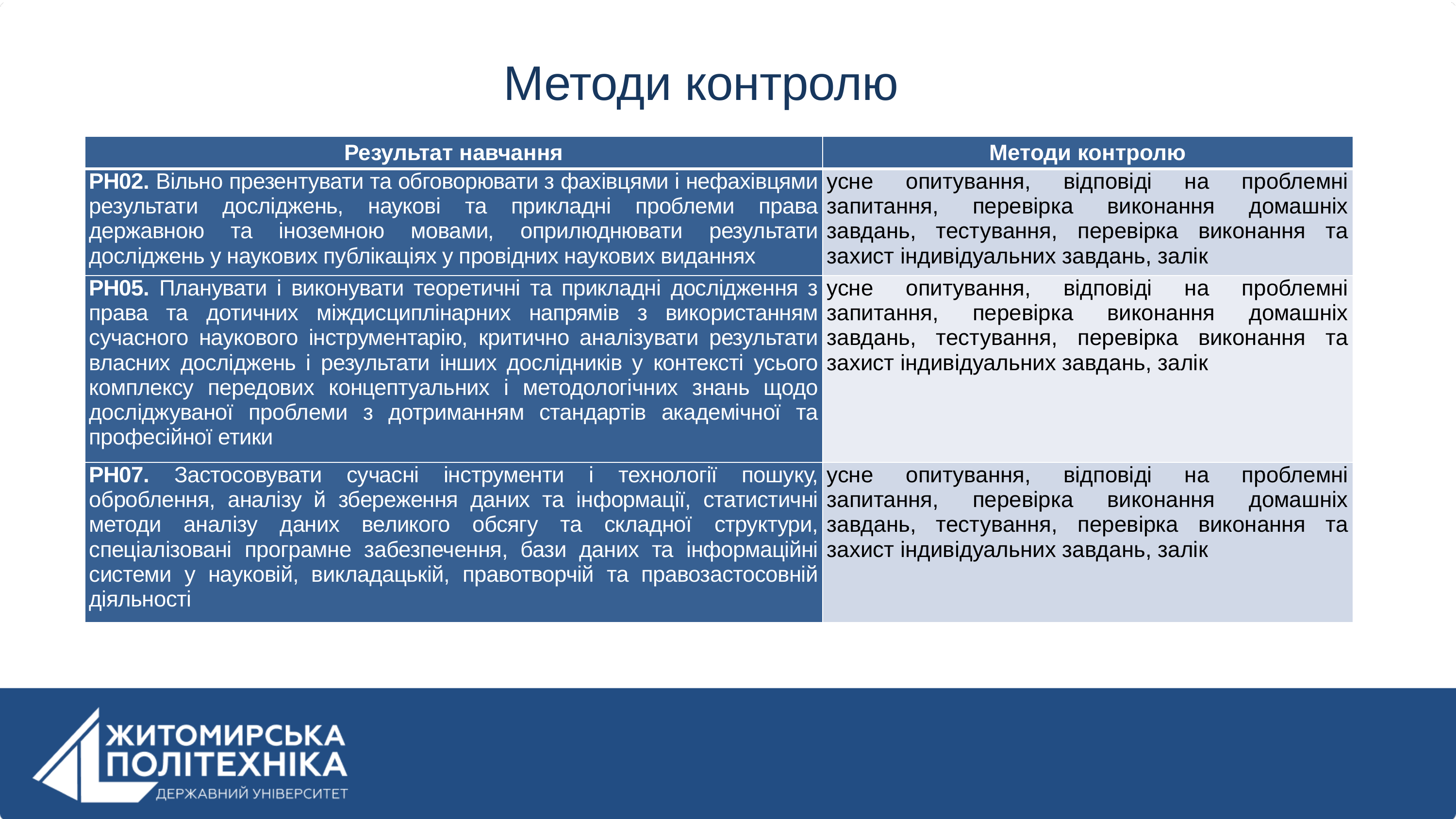

Методи контролю
| Результат навчання | Методи контролю |
| --- | --- |
| РН02. Вільно презентувати та обговорювати з фахівцями і нефахівцями результати досліджень, наукові та прикладні проблеми права державною та іноземною мовами, оприлюднювати результати досліджень у наукових публікаціях у провідних наукових виданнях | усне опитування, відповіді на проблемні запитання, перевірка виконання домашніх завдань, тестування, перевірка виконання та захист індивідуальних завдань, залік |
| РН05. Планувати і виконувати теоретичні та прикладні дослідження з права та дотичних міждисциплінарних напрямів з використанням сучасного наукового інструментарію, критично аналізувати результати власних досліджень і результати інших дослідників у контексті усього комплексу передових концептуальних і методологічних знань щодо досліджуваної проблеми з дотриманням стандартів академічної та професійної етики | усне опитування, відповіді на проблемні запитання, перевірка виконання домашніх завдань, тестування, перевірка виконання та захист індивідуальних завдань, залік |
| РН07. Застосовувати сучасні інструменти і технології пошуку, оброблення, аналізу й збереження даних та інформації, статистичні методи аналізу даних великого обсягу та складної структури, спеціалізовані програмне забезпечення, бази даних та інформаційні системи у науковій, викладацькій, правотворчій та правозастосовній діяльності | усне опитування, відповіді на проблемні запитання, перевірка виконання домашніх завдань, тестування, перевірка виконання та захист індивідуальних завдань, залік |